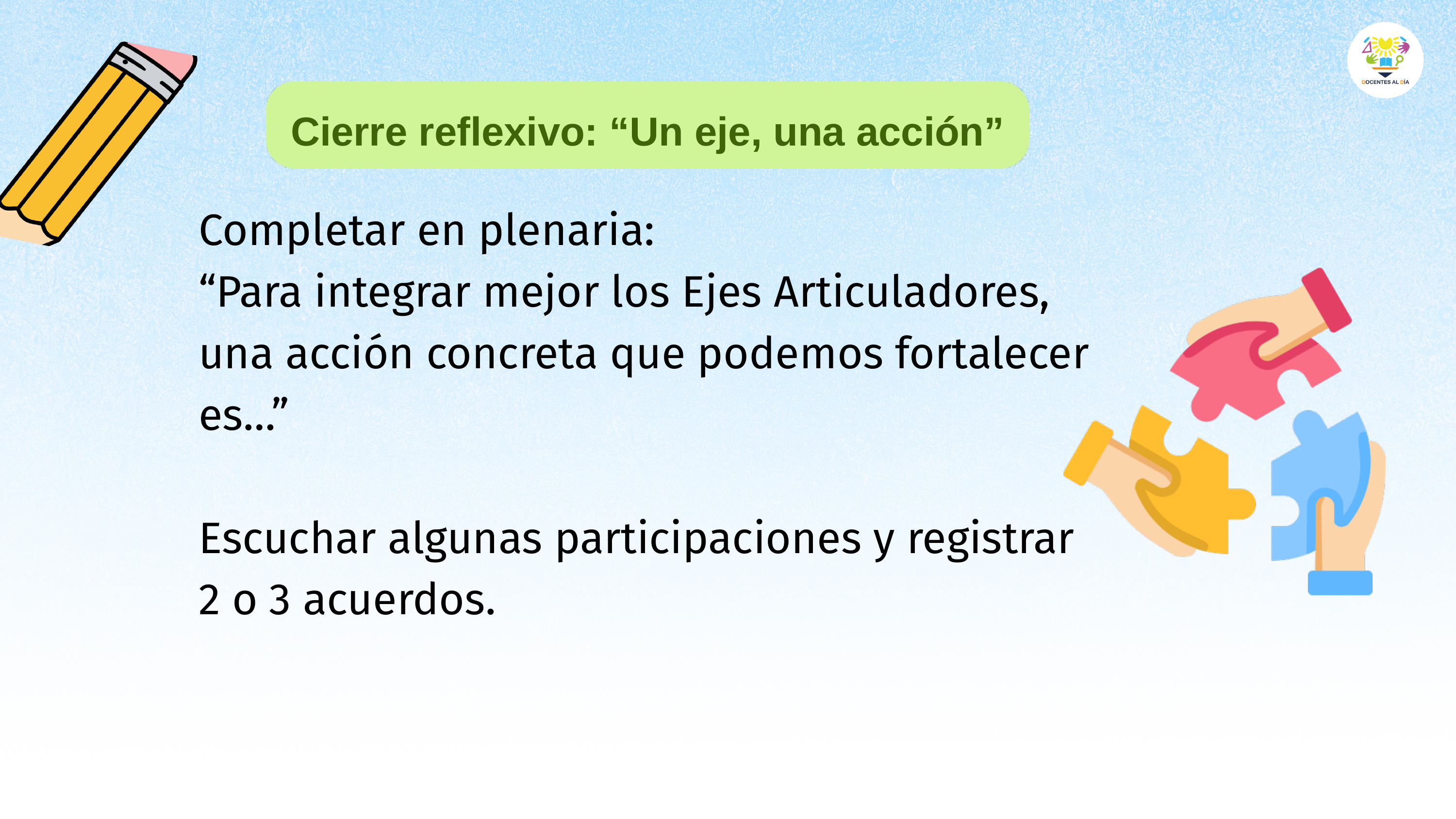

Cierre reflexivo: “Un eje, una acción”
Completar en plenaria:
“Para integrar mejor los Ejes Articuladores, una acción concreta que podemos fortalecer es…”

Escuchar algunas participaciones y registrar 2 o 3 acuerdos.